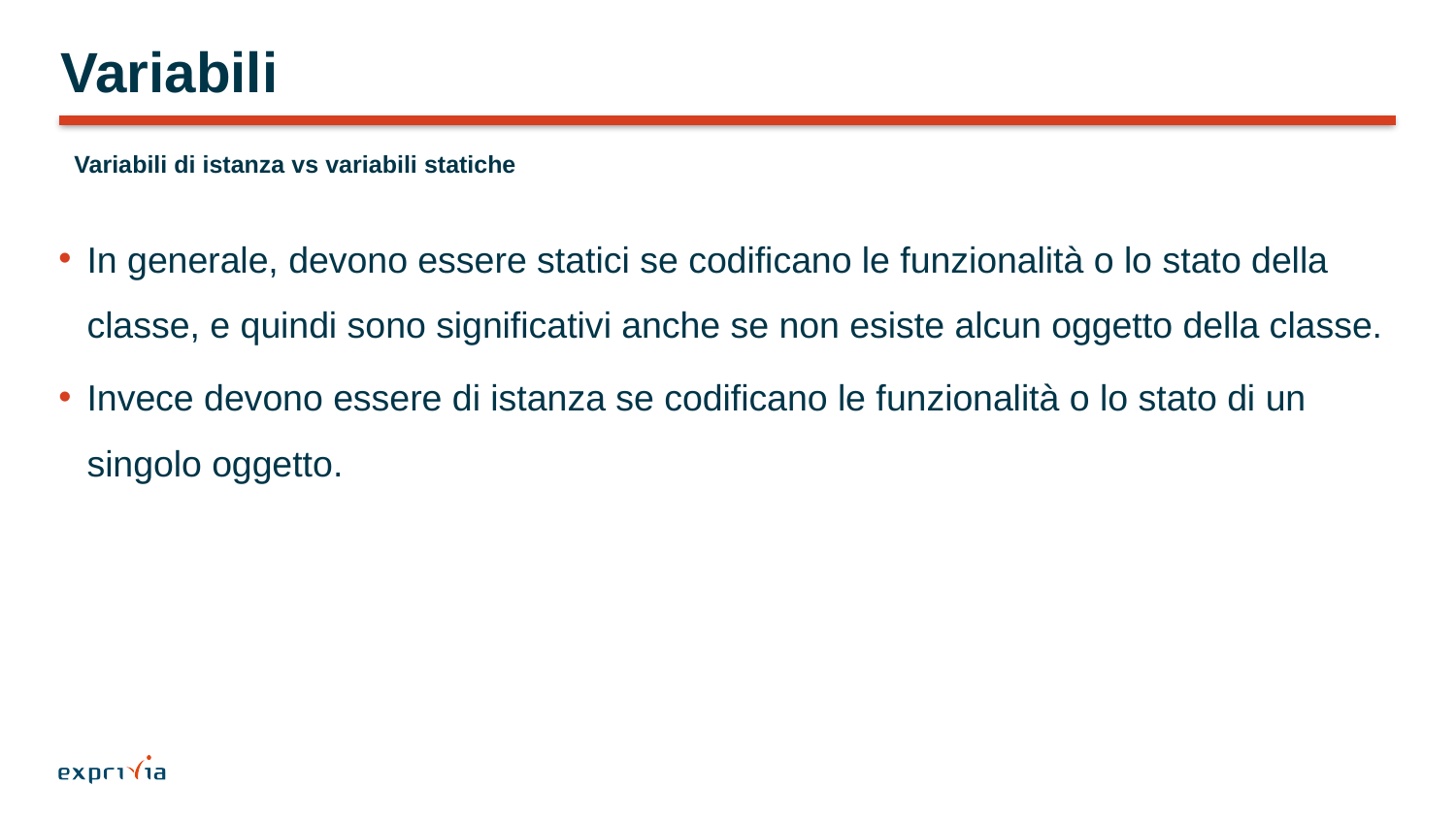

# Variabili
Variabili di istanza vs variabili statiche
In generale, devono essere statici se codificano le funzionalità o lo stato della classe, e quindi sono significativi anche se non esiste alcun oggetto della classe.
Invece devono essere di istanza se codificano le funzionalità o lo stato di un singolo oggetto.